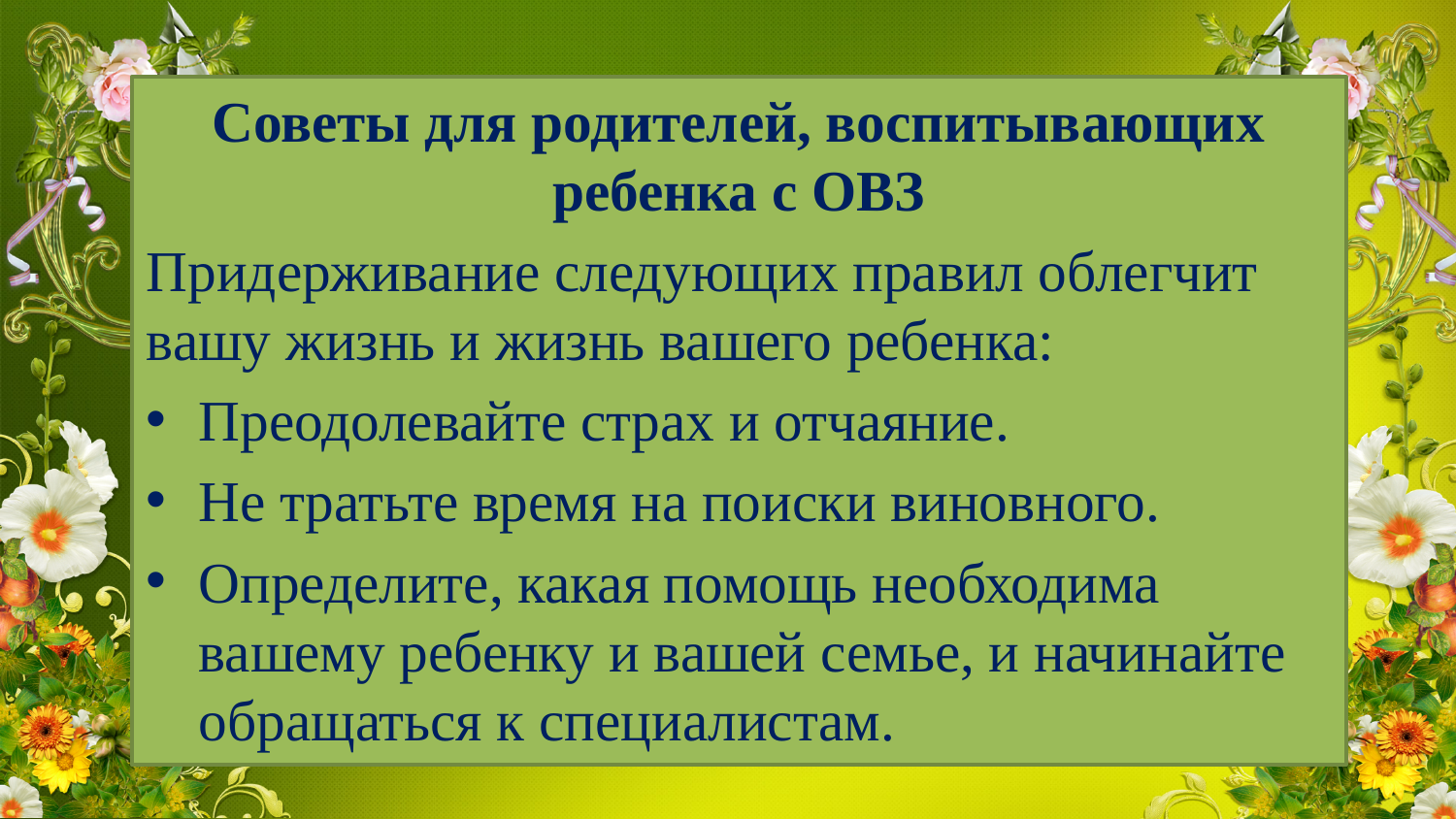

Советы для родителей, воспитывающих ребенка с ОВЗ
Придерживание следующих правил облегчит вашу жизнь и жизнь вашего ребенка:
Преодолевайте страх и отчаяние.
Не тратьте время на поиски виновного.
Определите, какая помощь необходима вашему ребенку и вашей семье, и начинайте обращаться к специалистам.